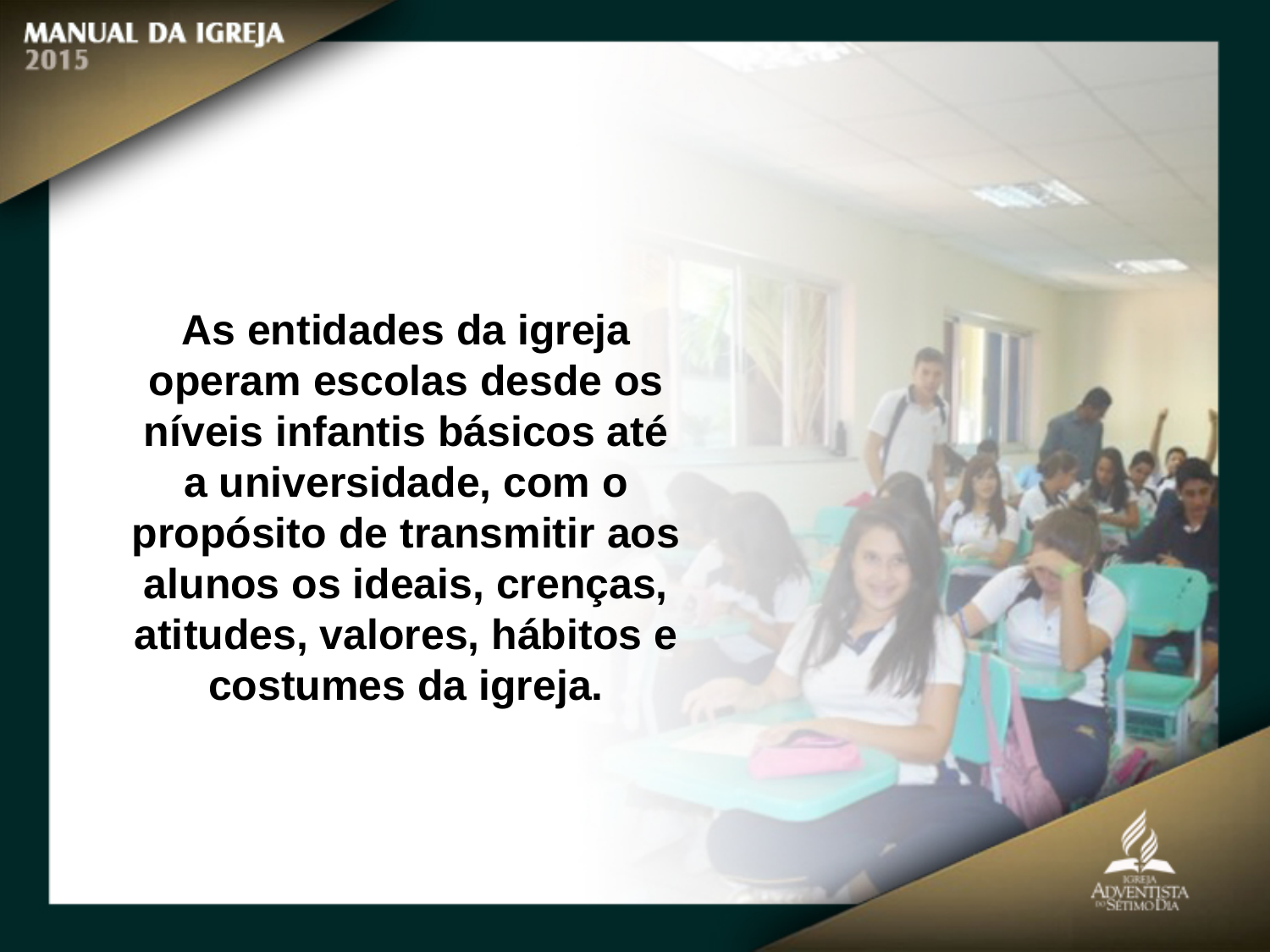

As entidades da igreja operam escolas desde os níveis infantis básicos até a universidade, com o propósito de transmitir aos alunos os ideais, crenças, atitudes, valores, hábitos e costumes da igreja.